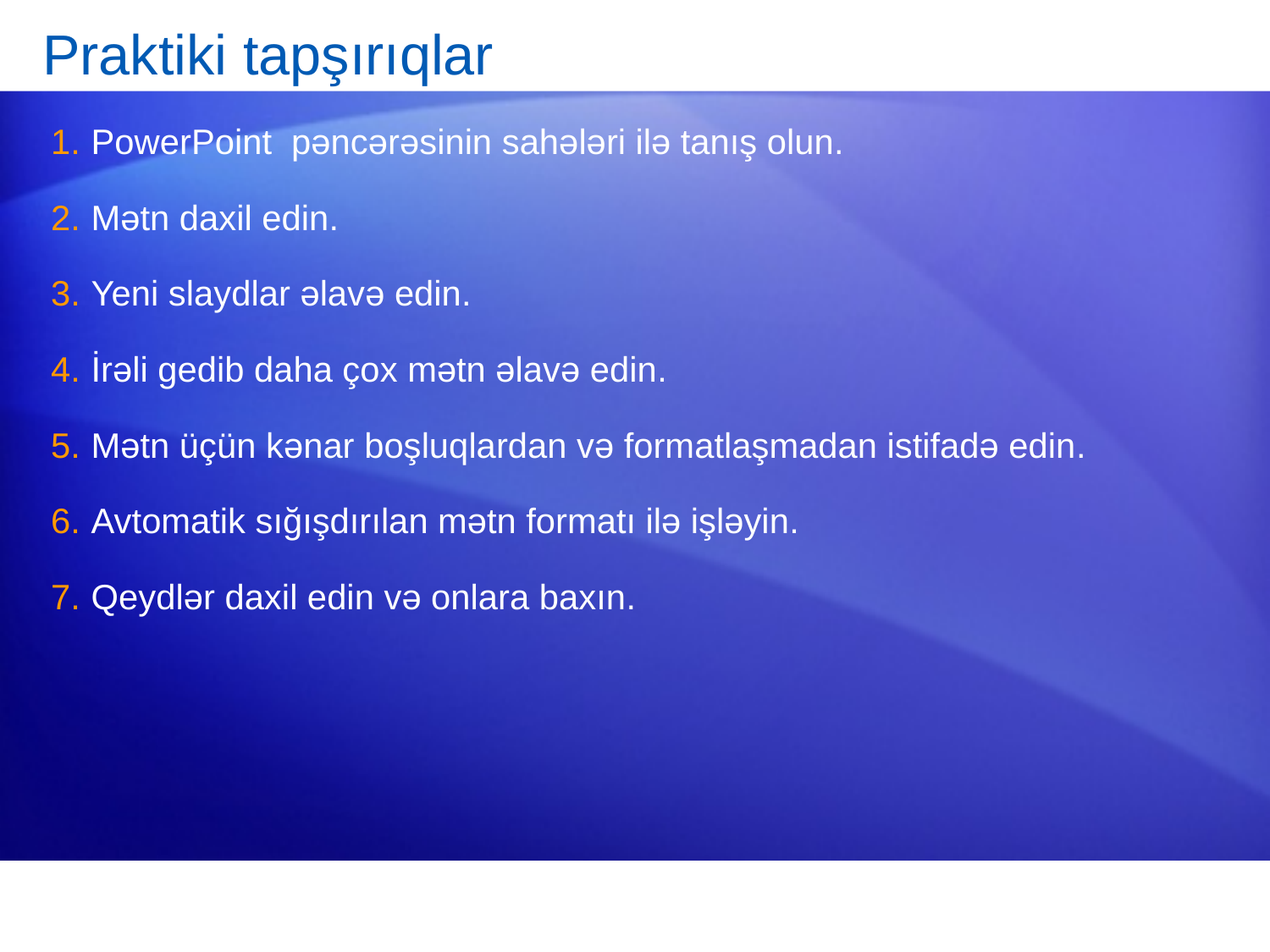

# Praktiki tapşırıqlar
PowerPoint  pəncərəsinin sahələri ilə tanış olun.
Mətn daxil edin.
Yeni slaydlar əlavə edin.
İrəli gedib daha çox mətn əlavə edin.
Mətn üçün kənar boşluqlardan və formatlaşmadan istifadə edin.
Avtomatik sığışdırılan mətn formatı ilə işləyin.
Qeydlər daxil edin və onlara baxın.